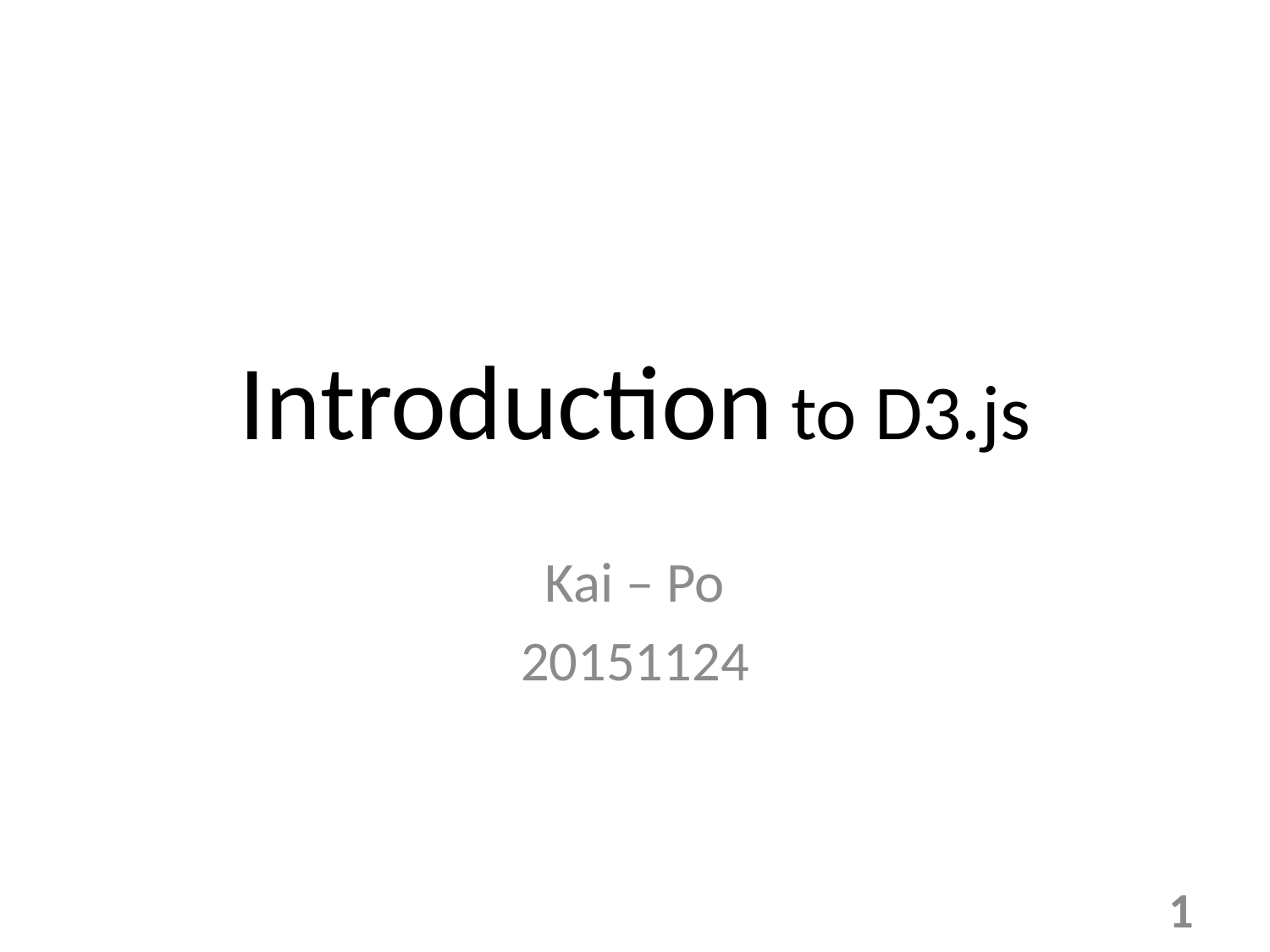

# Introduction to D3.js
Kai – Po
20151124
1